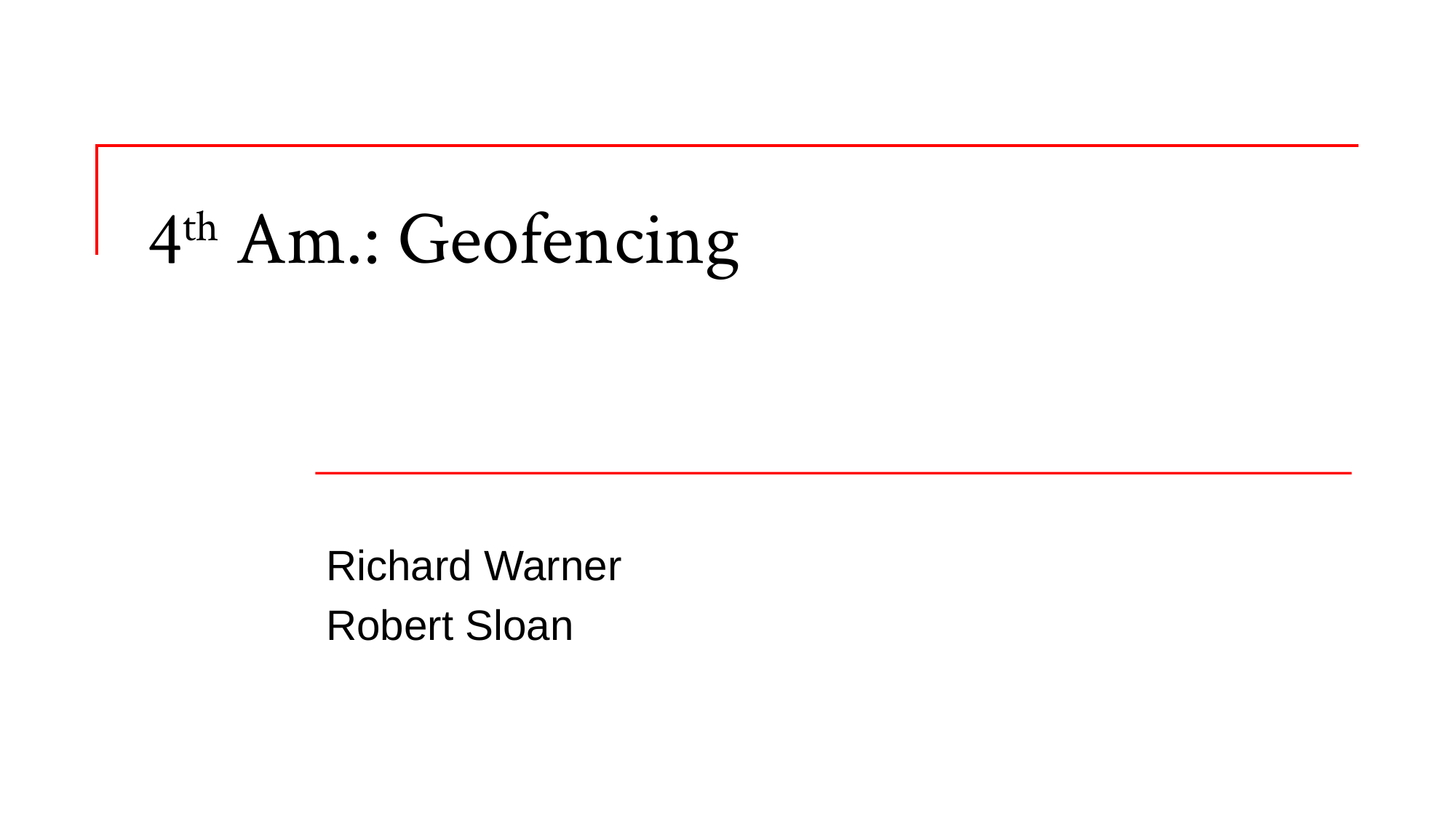

# 4th Am.: Geofencing

Richard Warner
Robert Sloan